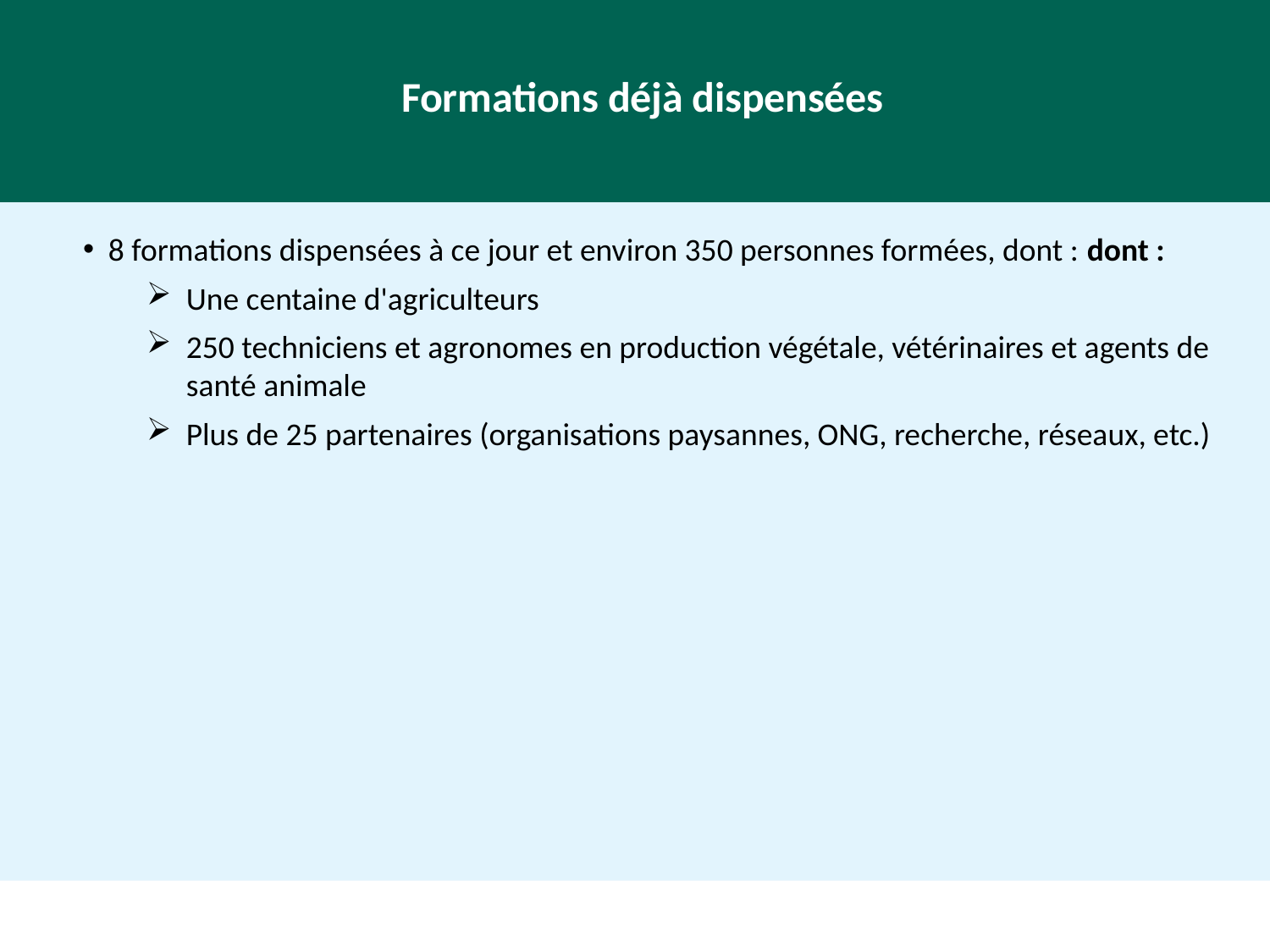

Formations déjà dispensées
8 formations dispensées à ce jour et environ 350 personnes formées, dont : dont :
Une centaine d'agriculteurs
250 techniciens et agronomes en production végétale, vétérinaires et agents de santé animale
Plus de 25 partenaires (organisations paysannes, ONG, recherche, réseaux, etc.)